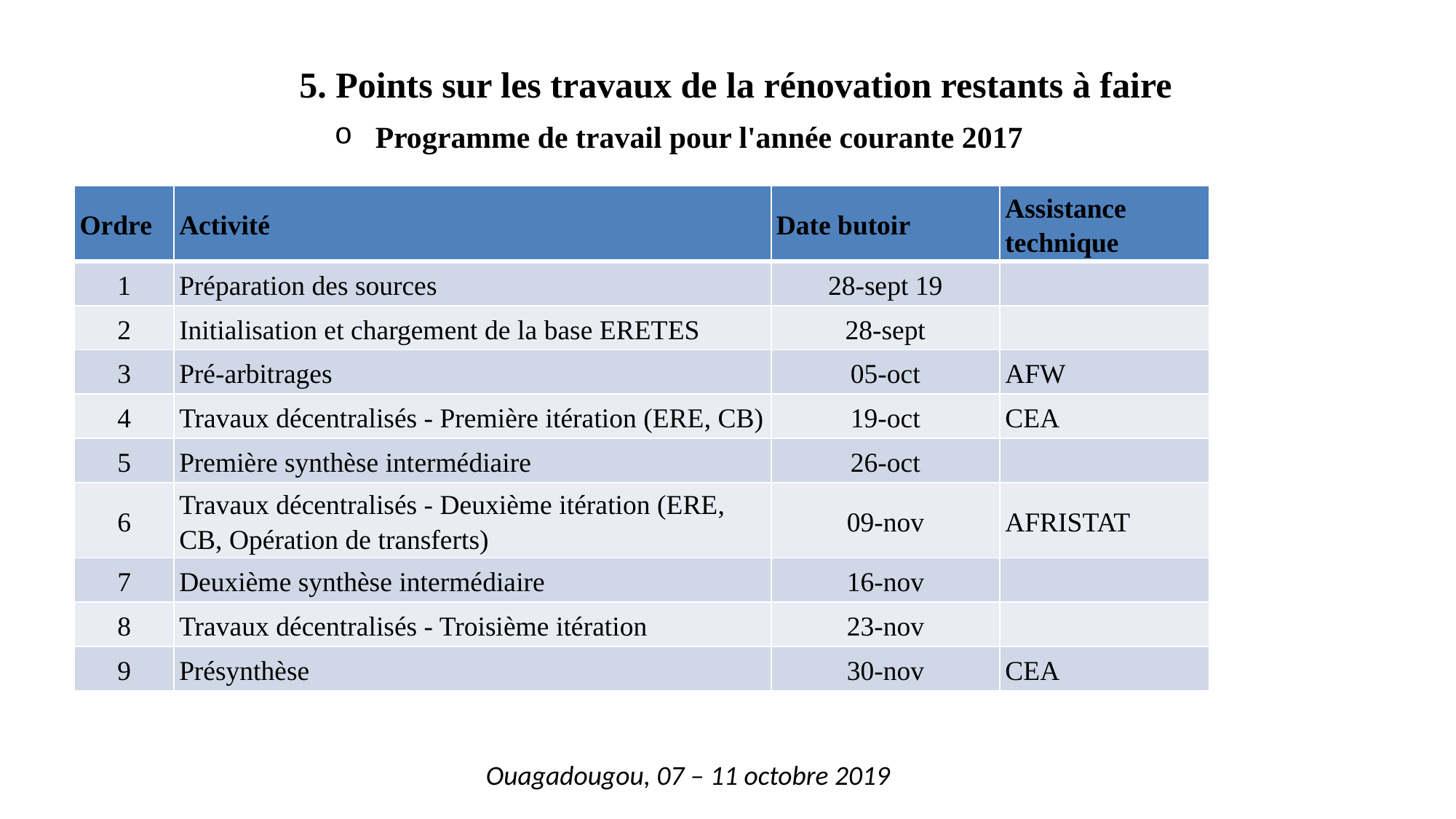

# 5. Points sur les travaux de la rénovation restants à faire
Programme de travail pour l'année courante 2017
| Ordre | Activité | Date butoir | Assistance technique |
| --- | --- | --- | --- |
| 1 | Préparation des sources | 28-sept 19 |  |
| 2 | Initialisation et chargement de la base ERETES | 28-sept |  |
| 3 | Pré-arbitrages | 05-oct | AFW |
| 4 | Travaux décentralisés - Première itération (ERE, CB) | 19-oct | CEA |
| 5 | Première synthèse intermédiaire | 26-oct |  |
| 6 | Travaux décentralisés - Deuxième itération (ERE, CB, Opération de transferts) | 09-nov | AFRISTAT |
| 7 | Deuxième synthèse intermédiaire | 16-nov |  |
| 8 | Travaux décentralisés - Troisième itération | 23-nov |  |
| 9 | Présynthèse | 30-nov | CEA |
Ouagadougou, 07 – 11 octobre 2019